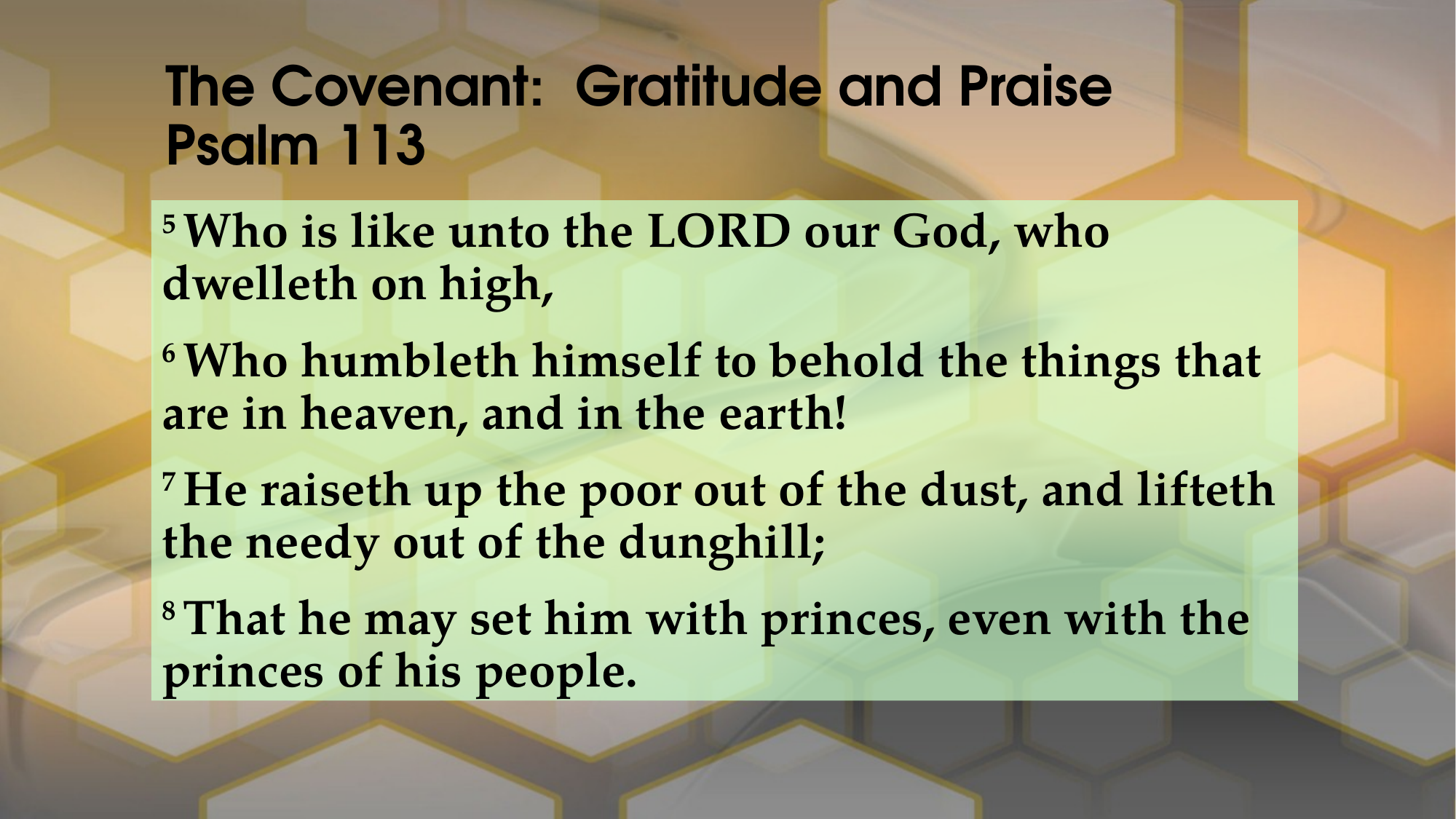

# The Covenant:  Gratitude and Praise Psalm 113
5 Who is like unto the Lord our God, who dwelleth on high,
6 Who humbleth himself to behold the things that are in heaven, and in the earth!
7 He raiseth up the poor out of the dust, and lifteth the needy out of the dunghill;
8 That he may set him with princes, even with the princes of his people.